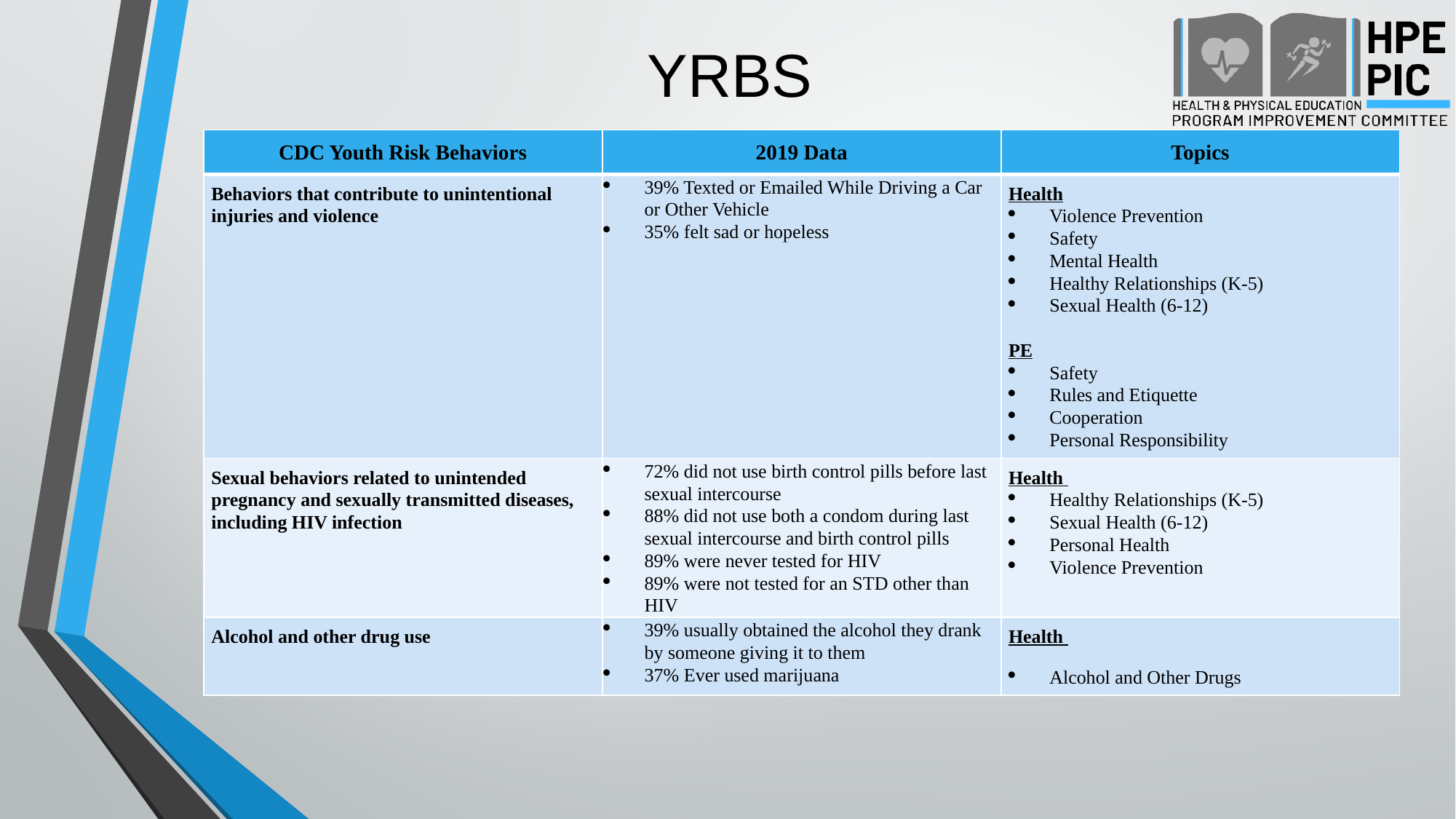

# YRBS
| CDC Youth Risk Behaviors | 2019 Data | Topics |
| --- | --- | --- |
| Behaviors that contribute to unintentional injuries and violence | 39% Texted or Emailed While Driving a Car or Other Vehicle 35% felt sad or hopeless | Health Violence Prevention Safety  Mental Health   Healthy Relationships (K-5) Sexual Health (6-12)   PE Safety Rules and Etiquette Cooperation Personal Responsibility |
| Sexual behaviors related to unintended pregnancy and sexually transmitted diseases, including HIV infection | 72% did not use birth control pills before last sexual intercourse 88% did not use both a condom during last sexual intercourse and birth control pills 89% were never tested for HIV 89% were not tested for an STD other than HIV | Health Healthy Relationships (K-5) Sexual Health (6-12) Personal Health Violence Prevention |
| Alcohol and other drug use | 39% usually obtained the alcohol they drank by someone giving it to them 37% Ever used marijuana | Health Alcohol and Other Drugs |